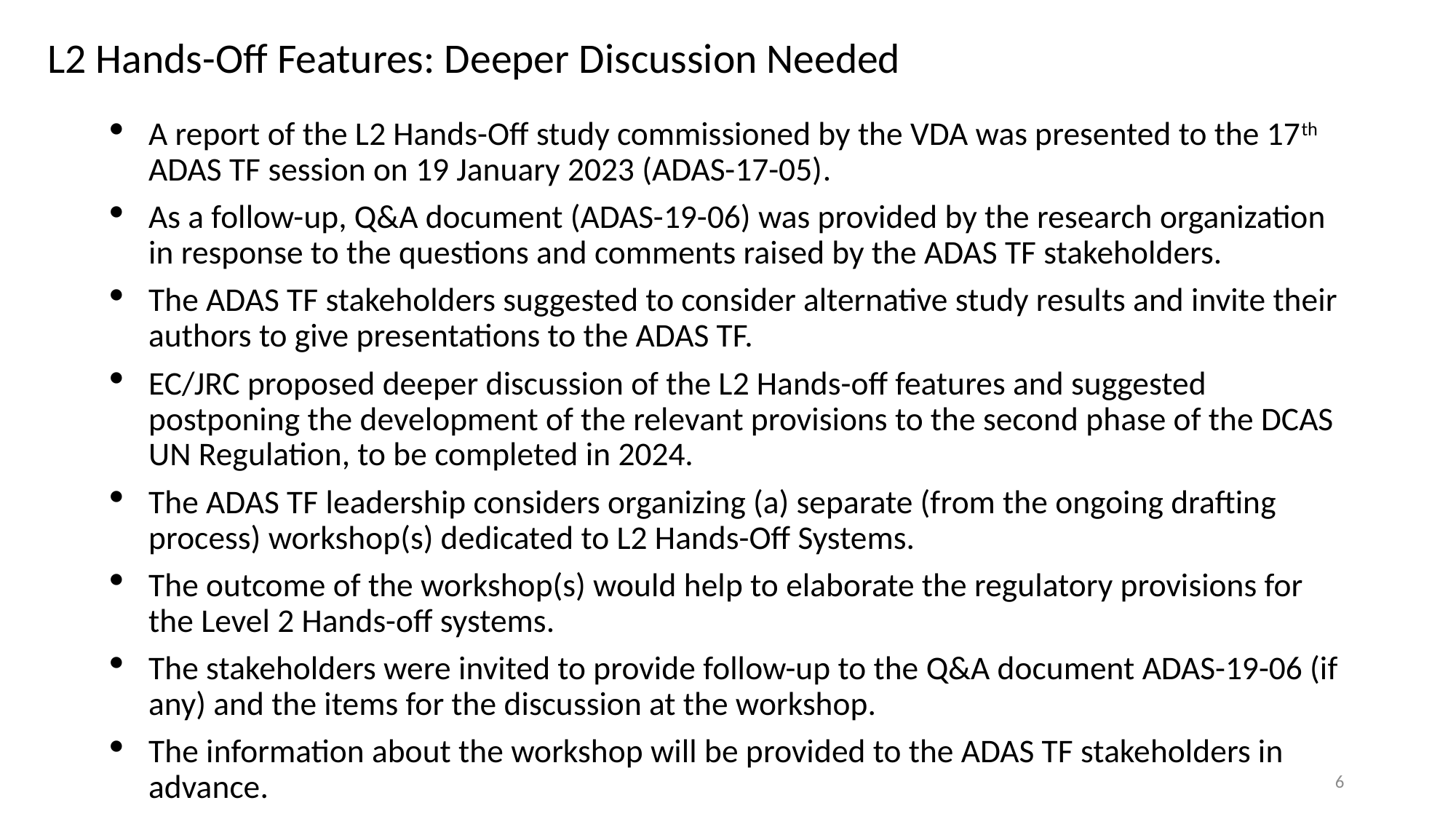

# L2 Hands-Off Features: Deeper Discussion Needed
A report of the L2 Hands-Off study commissioned by the VDA was presented to the 17th ADAS TF session on 19 January 2023 (ADAS-17-05).
As a follow-up, Q&A document (ADAS-19-06) was provided by the research organization in response to the questions and comments raised by the ADAS TF stakeholders.
The ADAS TF stakeholders suggested to consider alternative study results and invite their authors to give presentations to the ADAS TF.
EC/JRC proposed deeper discussion of the L2 Hands-off features and suggested postponing the development of the relevant provisions to the second phase of the DCAS UN Regulation, to be completed in 2024.
The ADAS TF leadership considers organizing (a) separate (from the ongoing drafting process) workshop(s) dedicated to L2 Hands-Off Systems.
The outcome of the workshop(s) would help to elaborate the regulatory provisions for the Level 2 Hands-off systems.
The stakeholders were invited to provide follow-up to the Q&A document ADAS-19-06 (if any) and the items for the discussion at the workshop.
The information about the workshop will be provided to the ADAS TF stakeholders in advance.
6